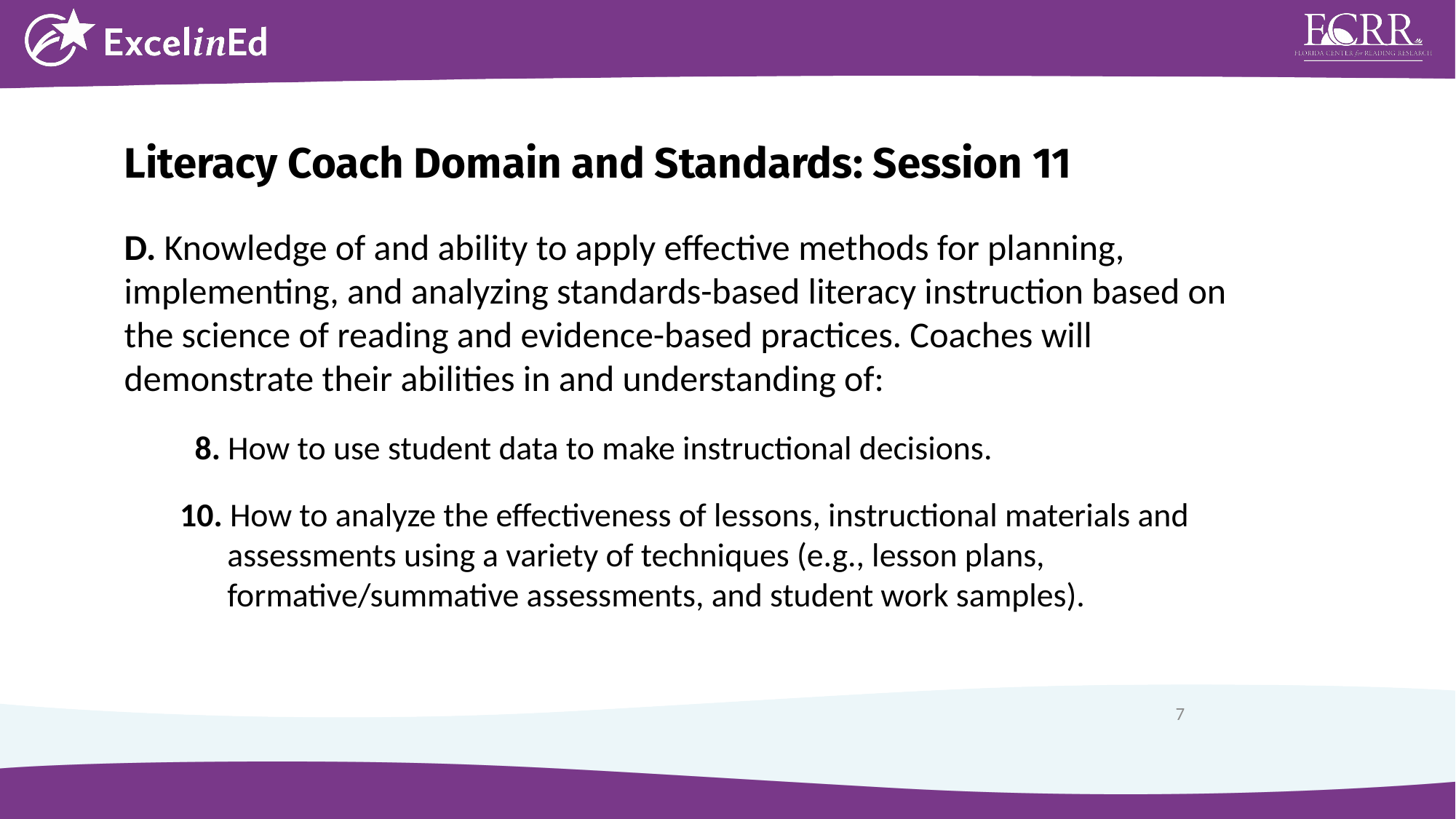

Literacy Coach Domain and Standards: Session 11
D. Knowledge of and ability to apply effective methods for planning, implementing, and analyzing standards-based literacy instruction based on the science of reading and evidence-based practices. Coaches will demonstrate their abilities in and understanding of:

  8. How to use student data to make instructional decisions.

10. How to analyze the effectiveness of lessons, instructional materials and assessments using a variety of techniques (e.g., lesson plans, formative/summative assessments, and student work samples).

7